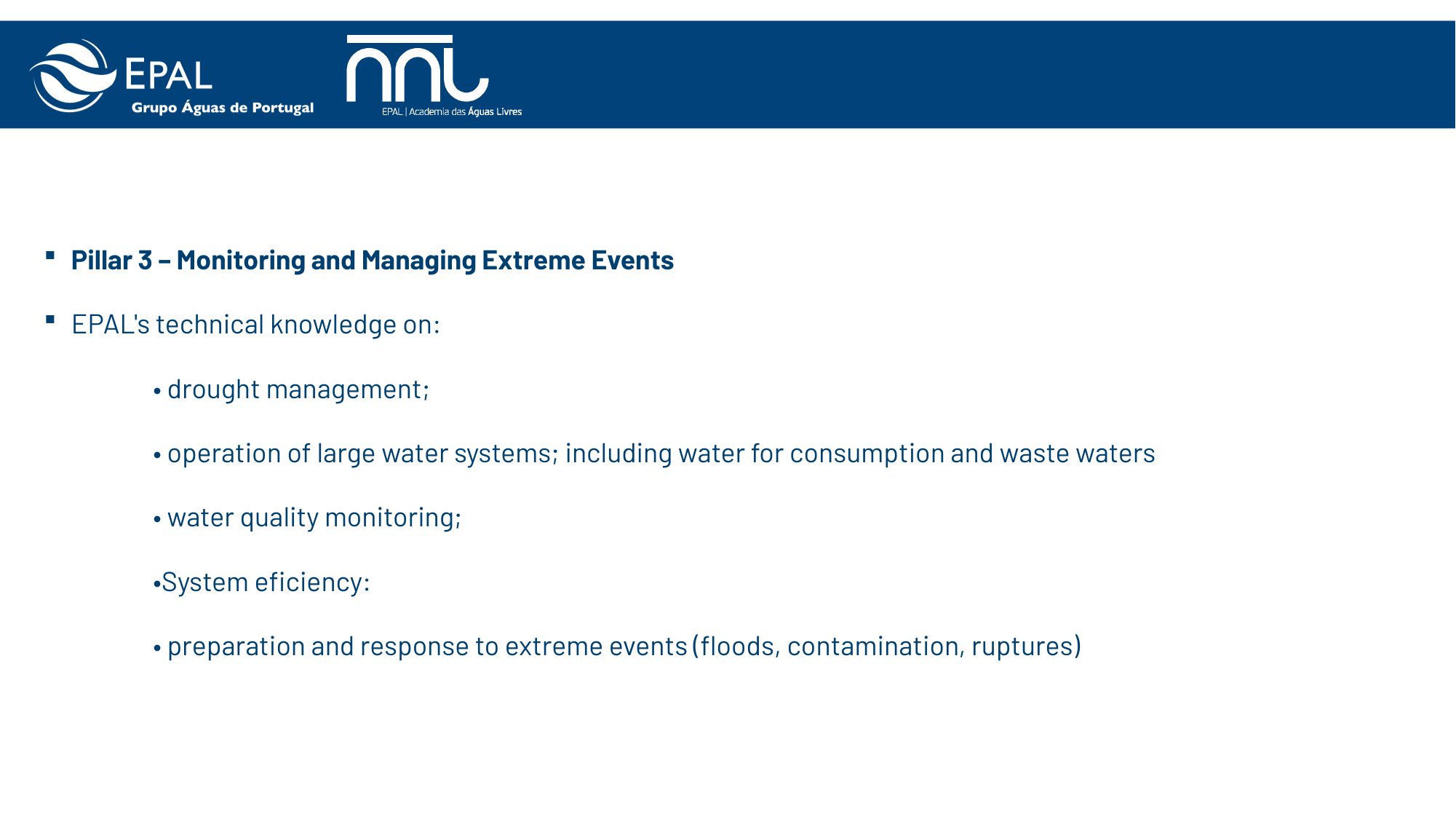

Pillar 3 – Monitoring and Managing Extreme Events
EPAL's technical knowledge on:
	• drought management;
	• operation of large water systems; including water for consumption and waste waters
	• water quality monitoring;
	•System eficiency:
	• preparation and response to extreme events (floods, contamination, ruptures)